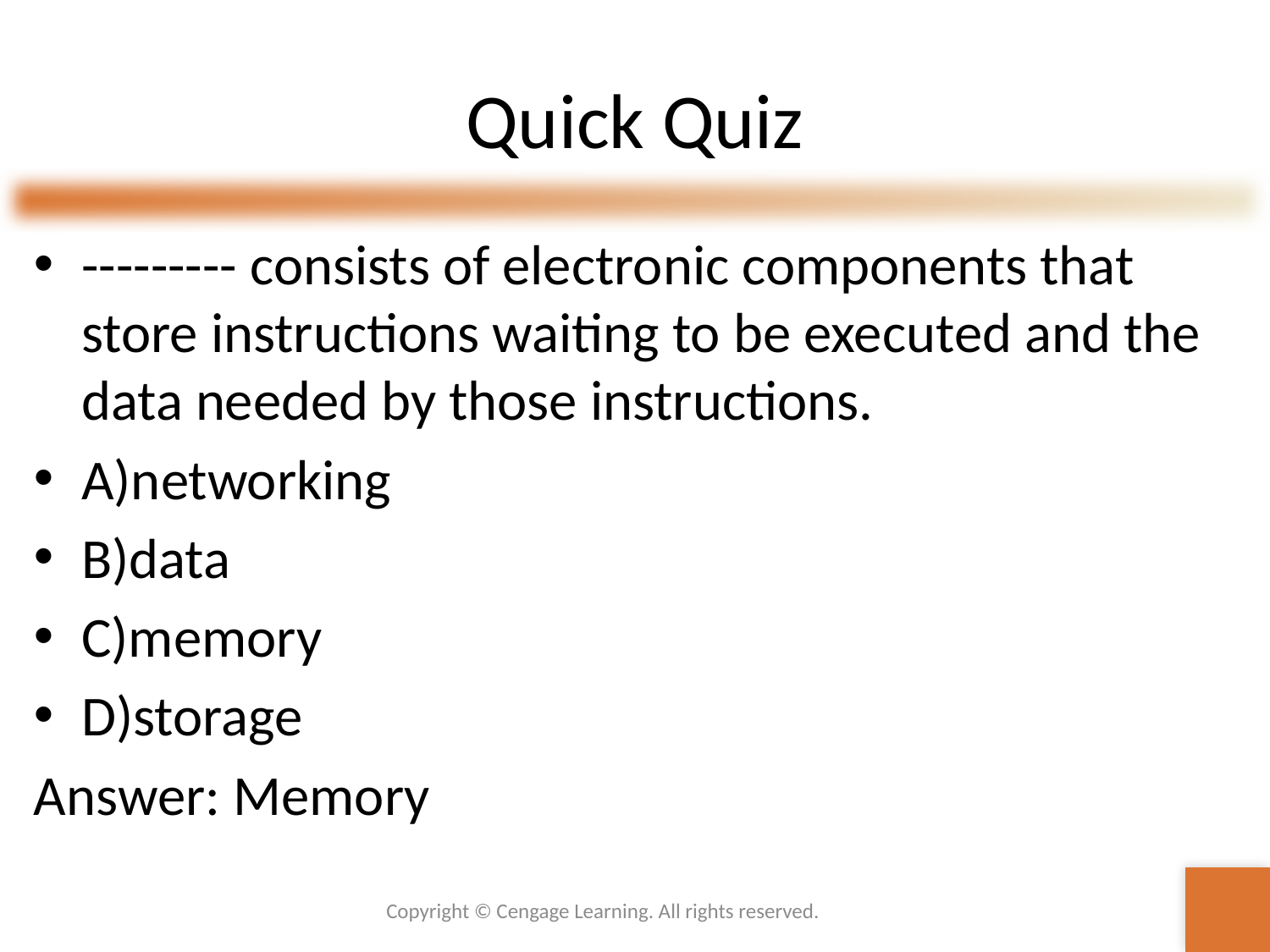

# Quick Quiz
--------- consists of electronic components that store instructions waiting to be executed and the data needed by those instructions.
A)networking
B)data
C)memory
D)storage
Answer: Memory
Copyright © Cengage Learning. All rights reserved.